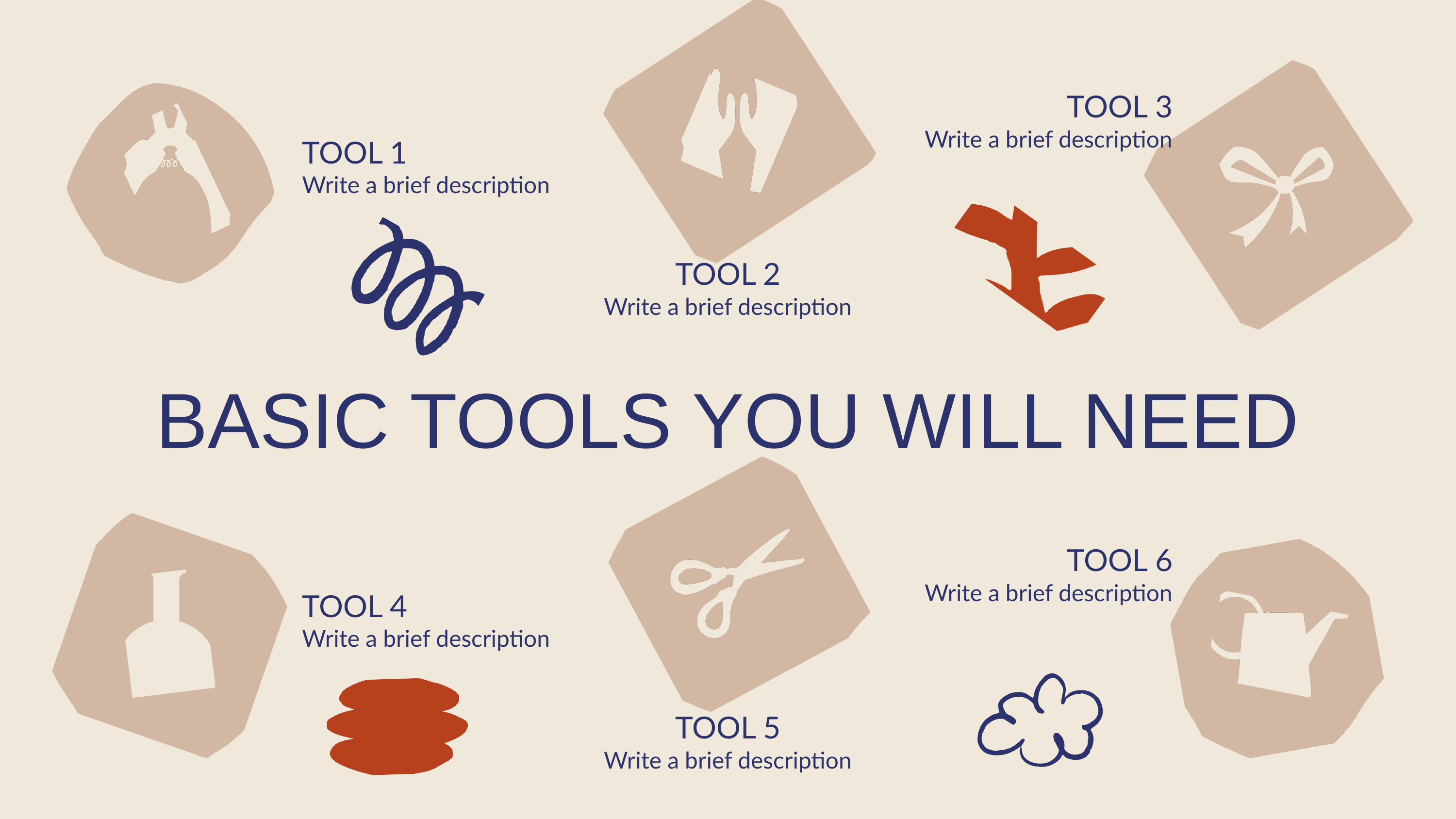

TOOL 3

Write a brief description

TOOL 1

Write a brief description

TOOL 2
Write a brief description
BASIC TOOLS YOU WILL NEED

TOOL 6

Write a brief description

TOOL 4

Write a brief description

TOOL 5
Write a brief description